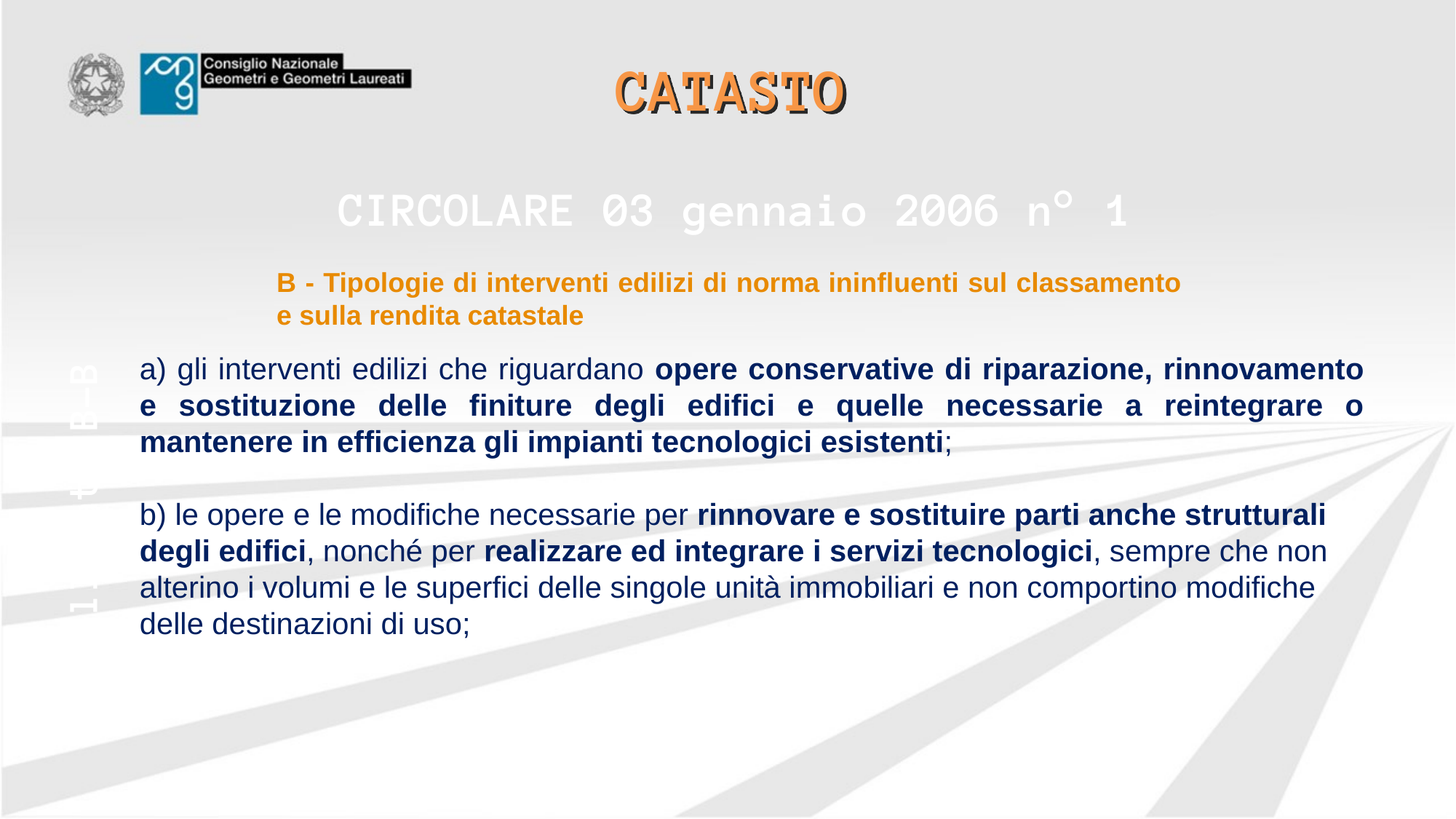

# CATASTO
CIRCOLARE 03 gennaio 2006 n° 1
B - Tipologie di interventi edilizi di norma ininfluenti sul classamento e sulla rendita catastale
a) gli interventi edilizi che riguardano opere conservative di riparazione, rinnovamento e sostituzione delle finiture degli edifici e quelle necessarie a reintegrare o mantenere in efficienza gli impianti tecnologici esistenti;

b) le opere e le modifiche necessarie per rinnovare e sostituire parti anche strutturali degli edifici, nonché per realizzare ed integrare i servizi tecnologici, sempre che non alterino i volumi e le superfici delle singole unità immobiliari e non comportino modifiche delle destinazioni di uso;
Allegato B-B